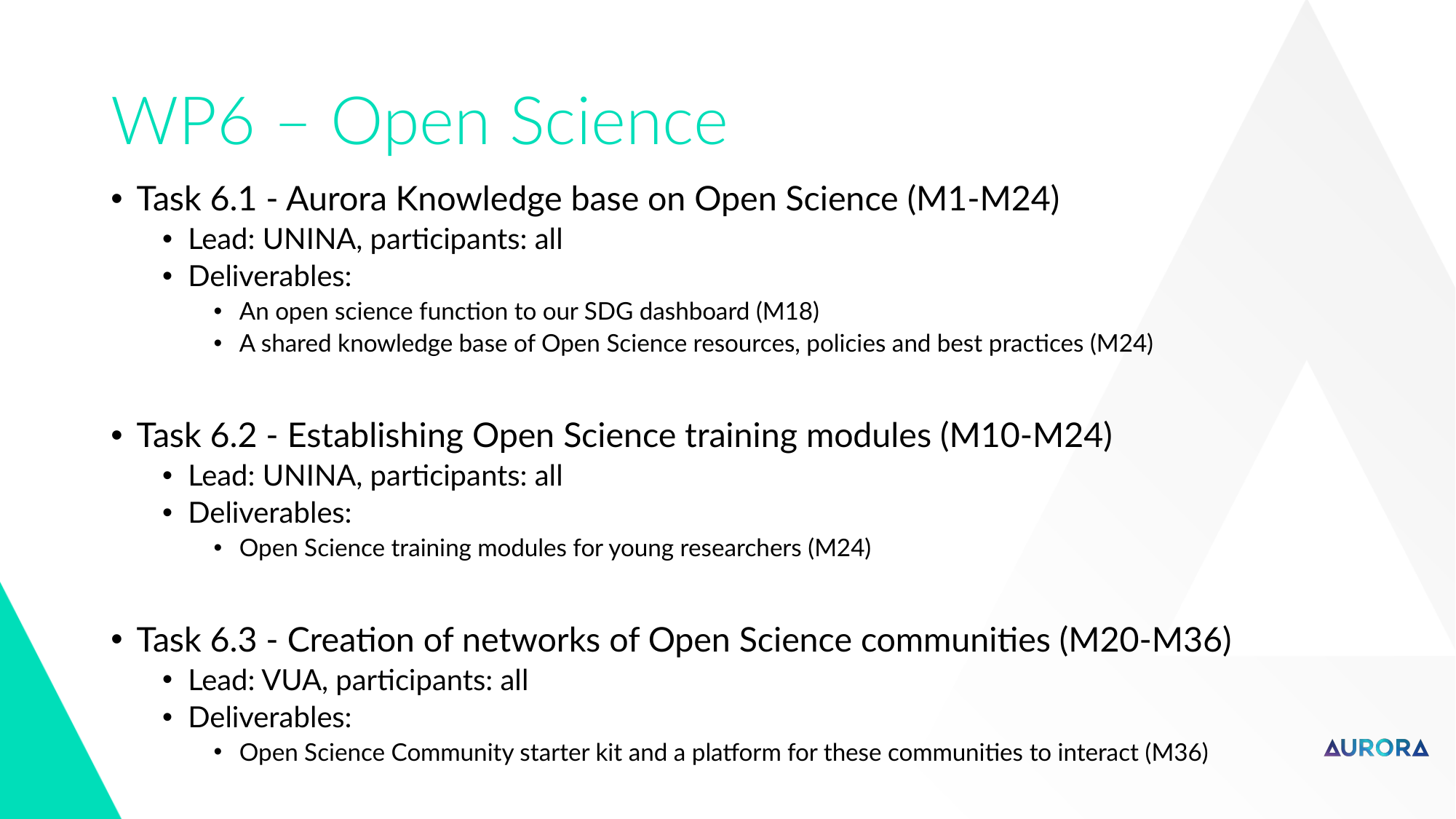

# WP6 – Open Science
Task 6.1 - Aurora Knowledge base on Open Science (M1-M24)
Lead: UNINA, participants: all
Deliverables:
An open science function to our SDG dashboard (M18)
A shared knowledge base of Open Science resources, policies and best practices (M24)

Task 6.2 - Establishing Open Science training modules (M10-M24)
Lead: UNINA, participants: all
Deliverables:
Open Science training modules for young researchers (M24)

Task 6.3 - Creation of networks of Open Science communities (M20-M36)
Lead: VUA, participants: all
Deliverables:
Open Science Community starter kit and a platform for these communities to interact (M36)